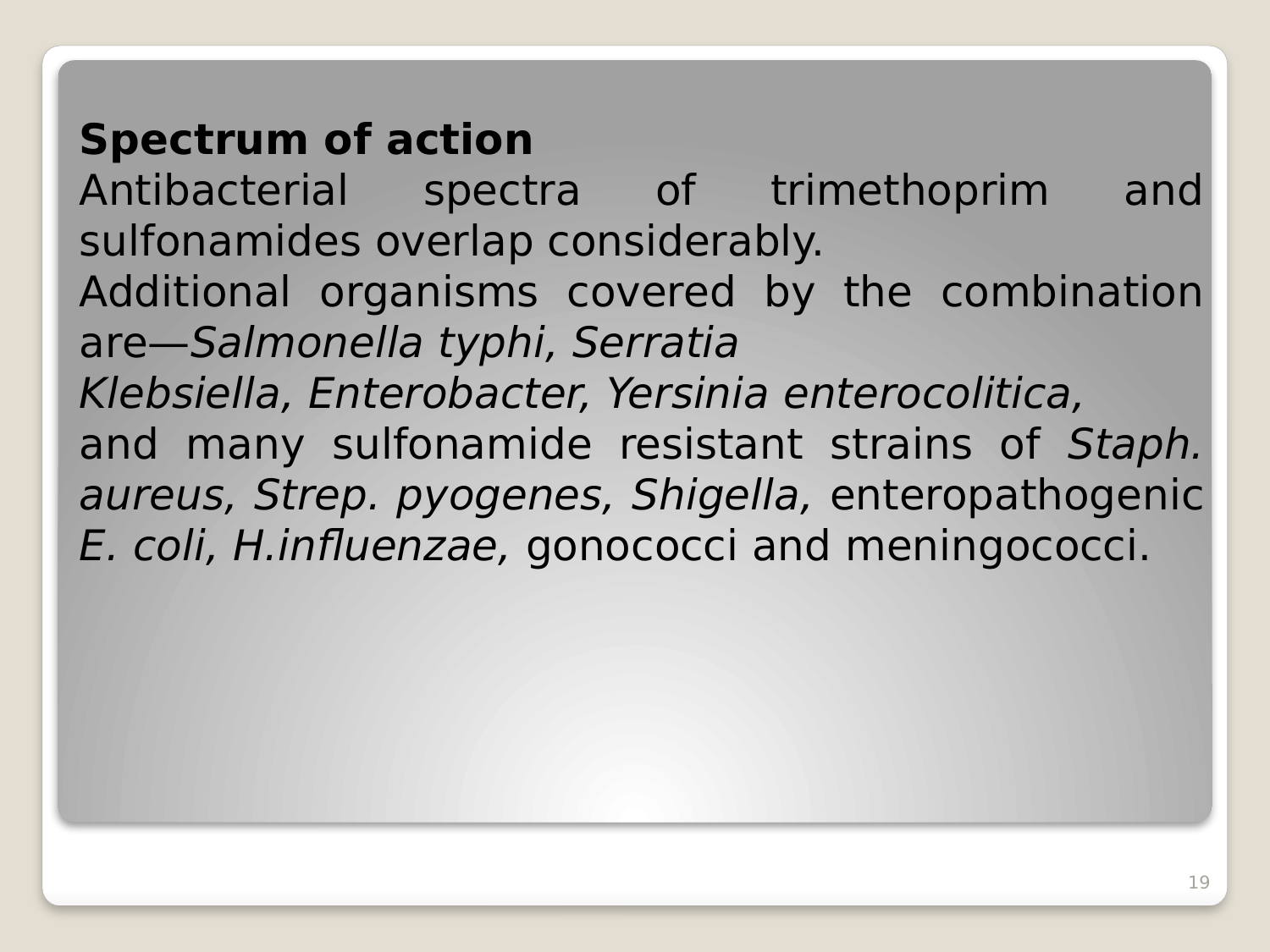

Spectrum of action
Antibacterial spectra of trimethoprim and sulfonamides overlap considerably.
Additional organisms covered by the combination are—Salmonella typhi, Serratia
Klebsiella, Enterobacter, Yersinia enterocolitica,
and many sulfonamide resistant strains of Staph. aureus, Strep. pyogenes, Shigella, enteropathogenic E. coli, H.influenzae, gonococci and meningococci.
19